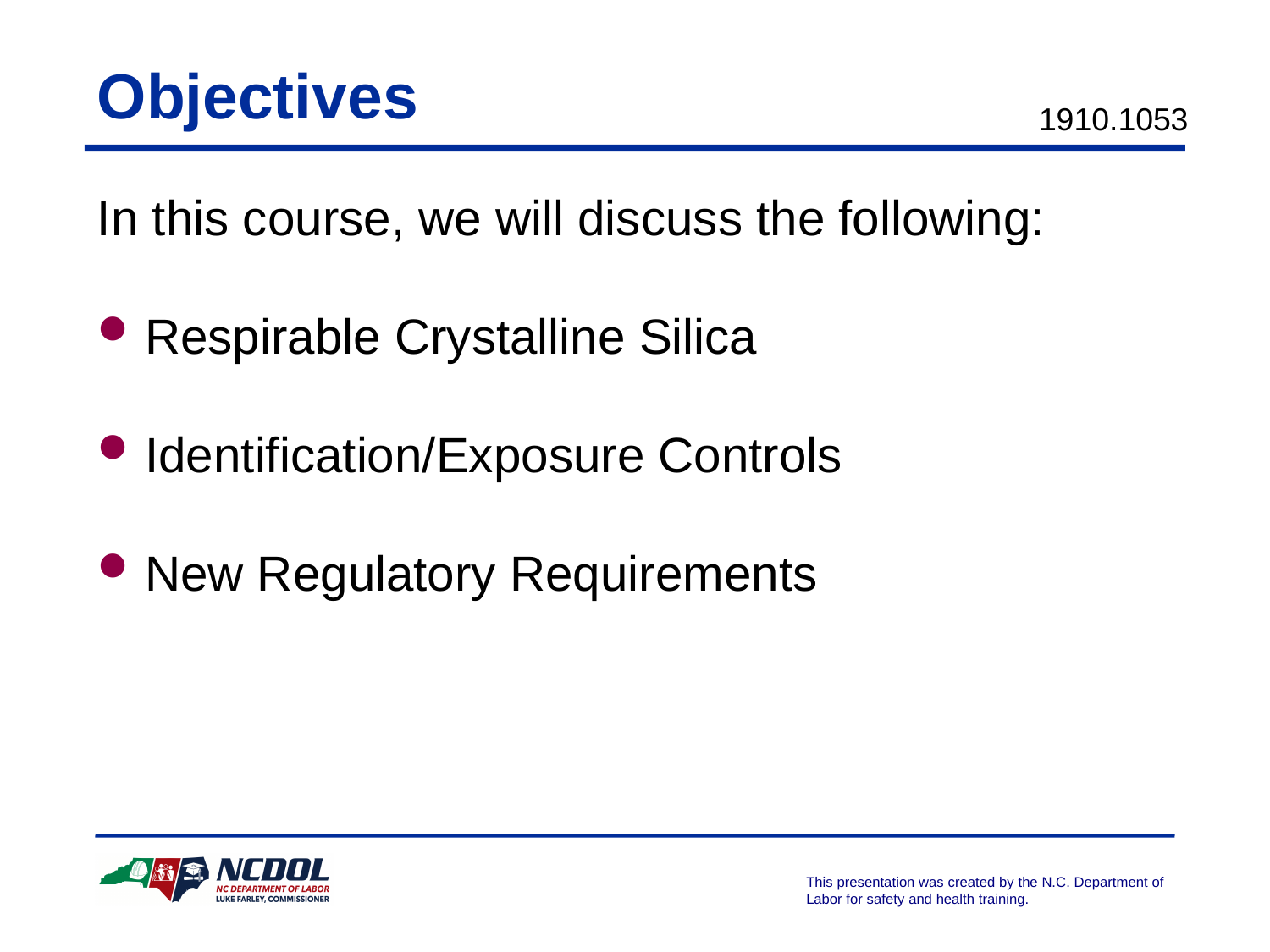

Objectives
1910.1053
In this course, we will discuss the following:

Respirable Crystalline Silica

Identification/Exposure Controls

New Regulatory Requirements